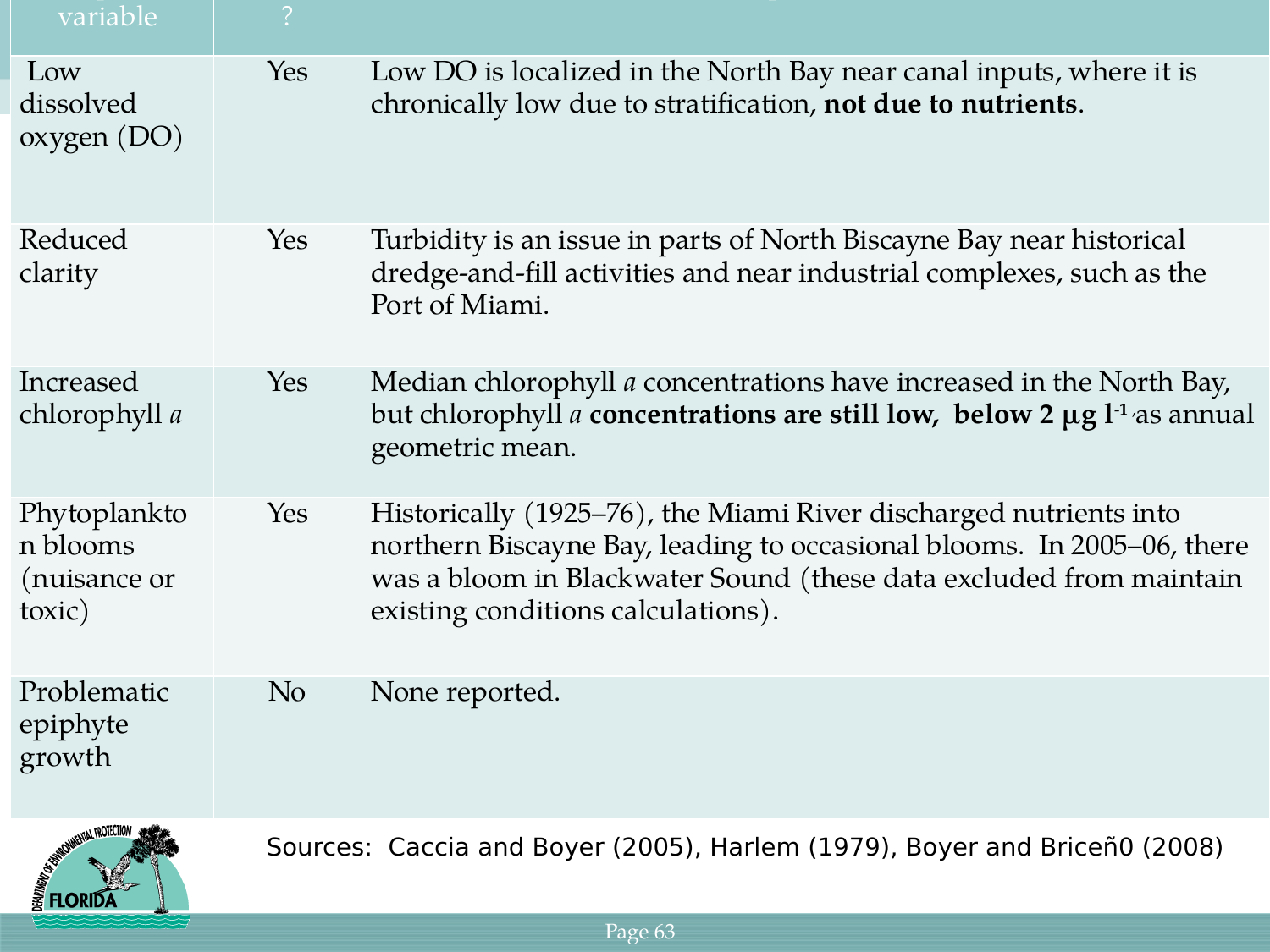

| Response variable | Observed ? | Explanation |
| --- | --- | --- |
| Low dissolved oxygen (DO) | Yes | Low DO is localized in the North Bay near canal inputs, where it is chronically low due to stratification, not due to nutrients. |
| Reduced clarity | Yes | Turbidity is an issue in parts of North Biscayne Bay near historical dredge-and-fill activities and near industrial complexes, such as the Port of Miami. |
| Increased chlorophyll a | Yes | Median chlorophyll a concentrations have increased in the North Bay, but chlorophyll a concentrations are still low, below 2 µg l-1 ,as annual geometric mean. |
| Phytoplankton blooms (nuisance or toxic) | Yes | Historically (1925–76), the Miami River discharged nutrients into northern Biscayne Bay, leading to occasional blooms. In 2005–06, there was a bloom in Blackwater Sound (these data excluded from maintain existing conditions calculations). |
| Problematic epiphyte growth | No | None reported. |
Sources:  Caccia and Boyer (2005), Harlem (1979), Boyer and Briceñ0 (2008)